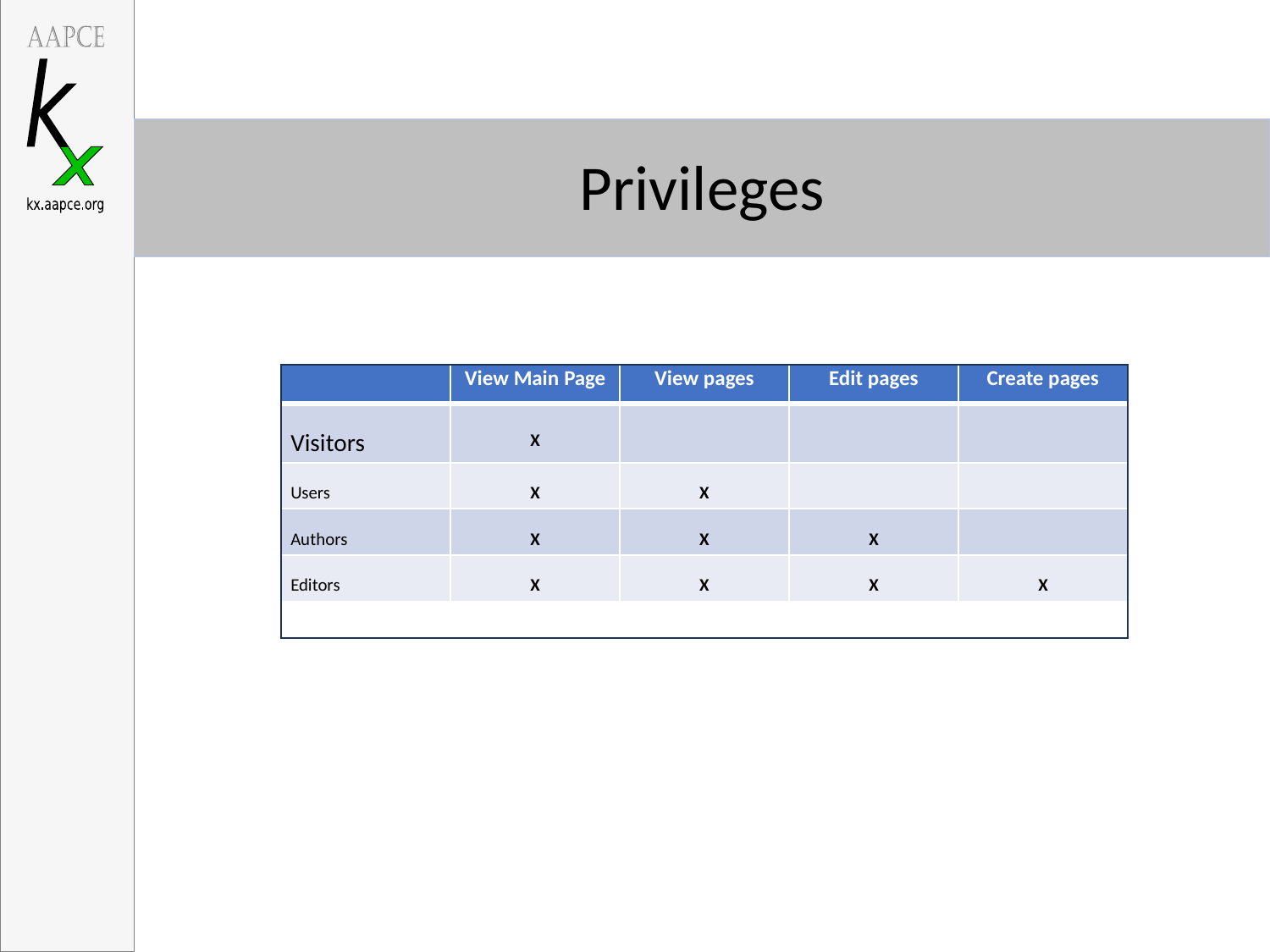

# Privileges
|  | View Main Page | View pages | Edit pages | Create pages |
| --- | --- | --- | --- | --- |
| Visitors | X |  |  |  |
| Users | X | X |  |  |
| Authors | X | X | X |  |
| Editors | X | X | X | X |